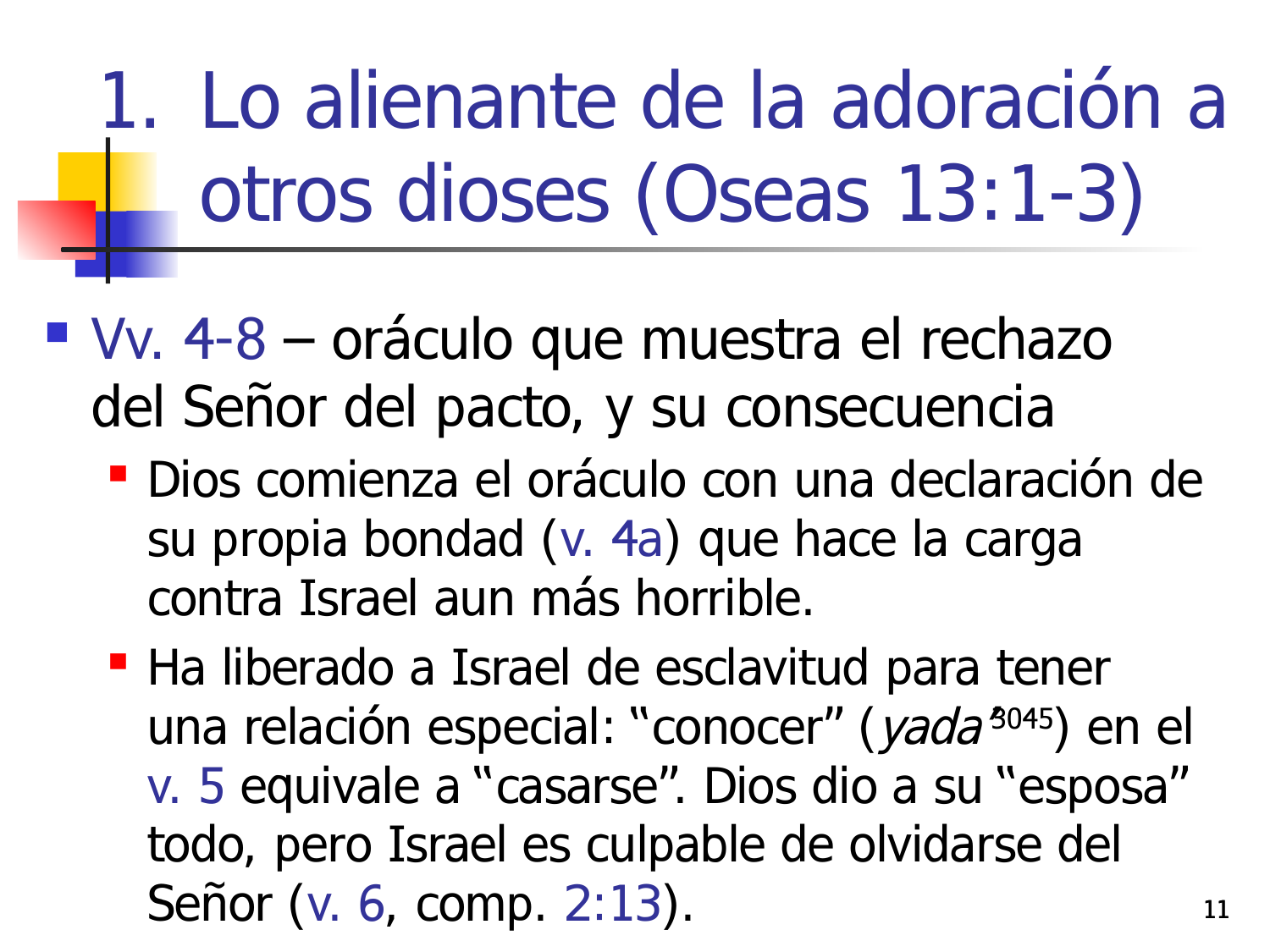

# Lo alienante de la adoración a otros dioses (Oseas 13:1-3)
Vv. 4-8 – oráculo que muestra el rechazo del Señor del pacto, y su consecuencia
Dios comienza el oráculo con una declaración de su propia bondad (v. 4a) que hace la carga contra Israel aun más horrible.
Ha liberado a Israel de esclavitud para tener una relación especial: “conocer” (yada’3045) en el v. 5 equivale a “casarse”. Dios dio a su “esposa” todo, pero Israel es culpable de olvidarse del Señor (v. 6, comp. 2:13).

11
11